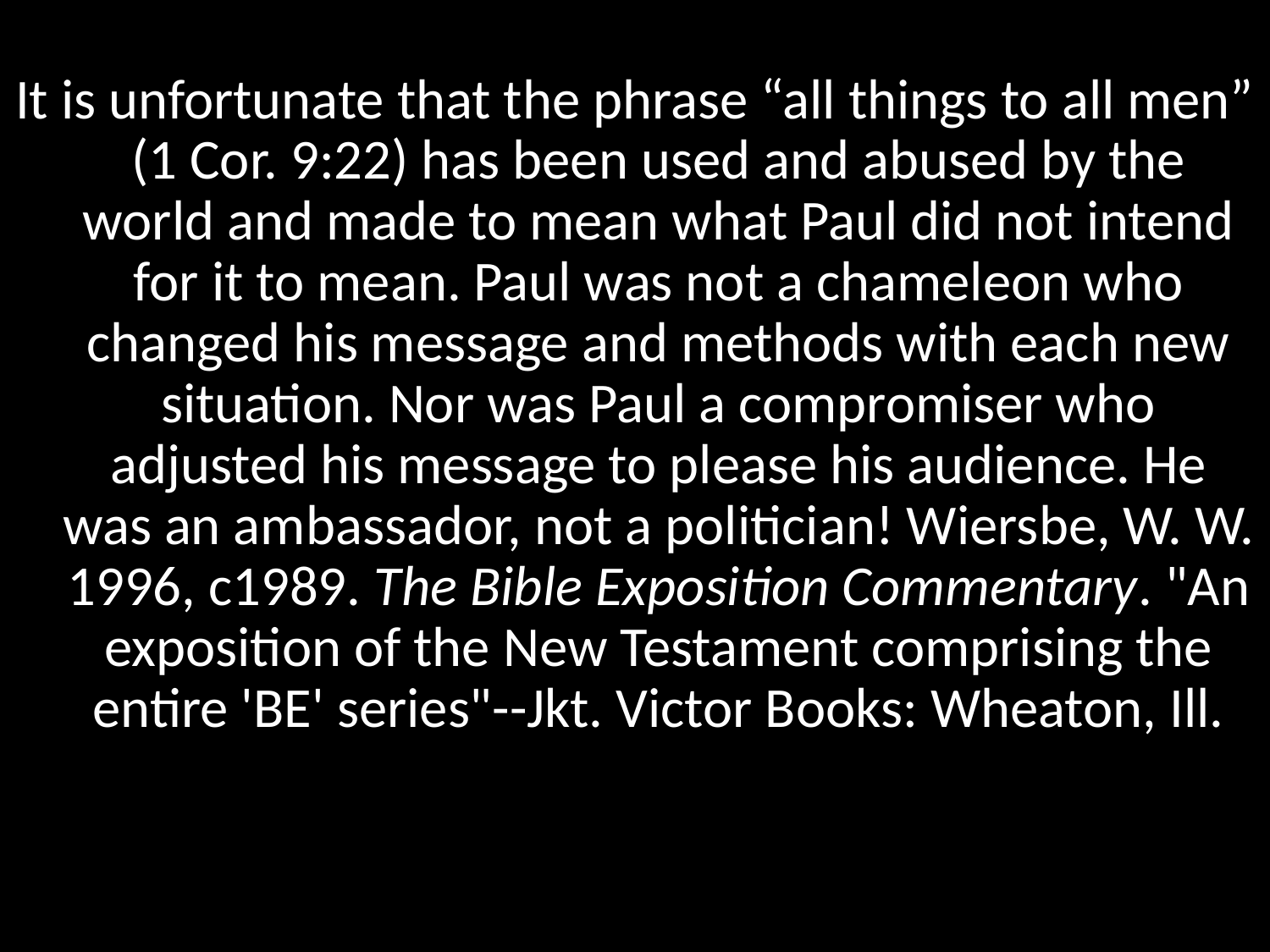

It is unfortunate that the phrase “all things to all men” (1 Cor. 9:22) has been used and abused by the world and made to mean what Paul did not intend for it to mean. Paul was not a chameleon who changed his message and methods with each new situation. Nor was Paul a compromiser who adjusted his message to please his audience. He was an ambassador, not a politician! Wiersbe, W. W. 1996, c1989. The Bible Exposition Commentary. "An exposition of the New Testament comprising the entire 'BE' series"--Jkt. Victor Books: Wheaton, Ill.